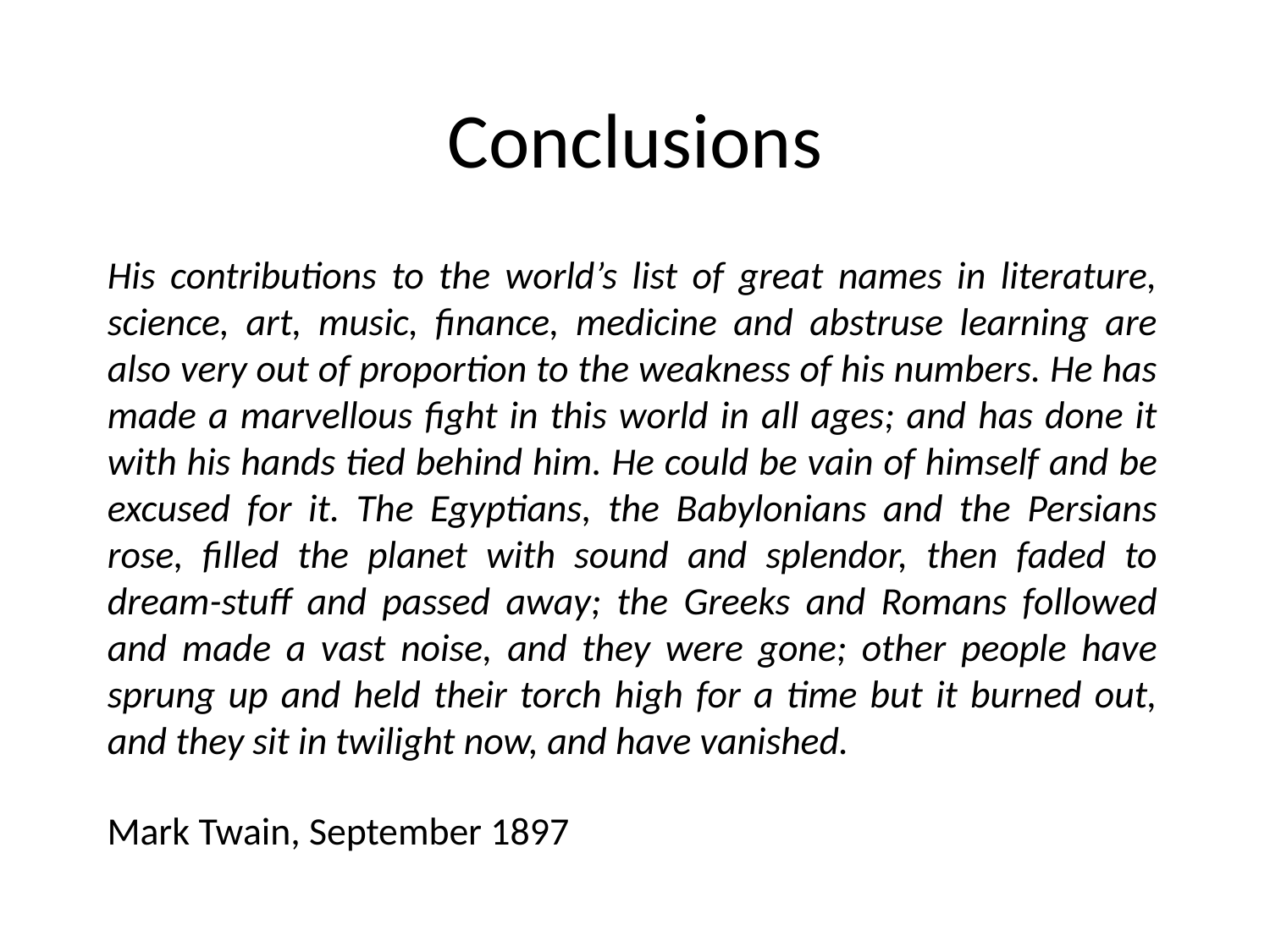

# Conclusions
His contributions to the world’s list of great names in literature, science, art, music, finance, medicine and abstruse learning are also very out of proportion to the weakness of his numbers. He has made a marvellous fight in this world in all ages; and has done it with his hands tied behind him. He could be vain of himself and be excused for it. The Egyptians, the Babylonians and the Persians rose, filled the planet with sound and splendor, then faded to dream-stuff and passed away; the Greeks and Romans followed and made a vast noise, and they were gone; other people have sprung up and held their torch high for a time but it burned out, and they sit in twilight now, and have vanished.
Mark Twain, September 1897